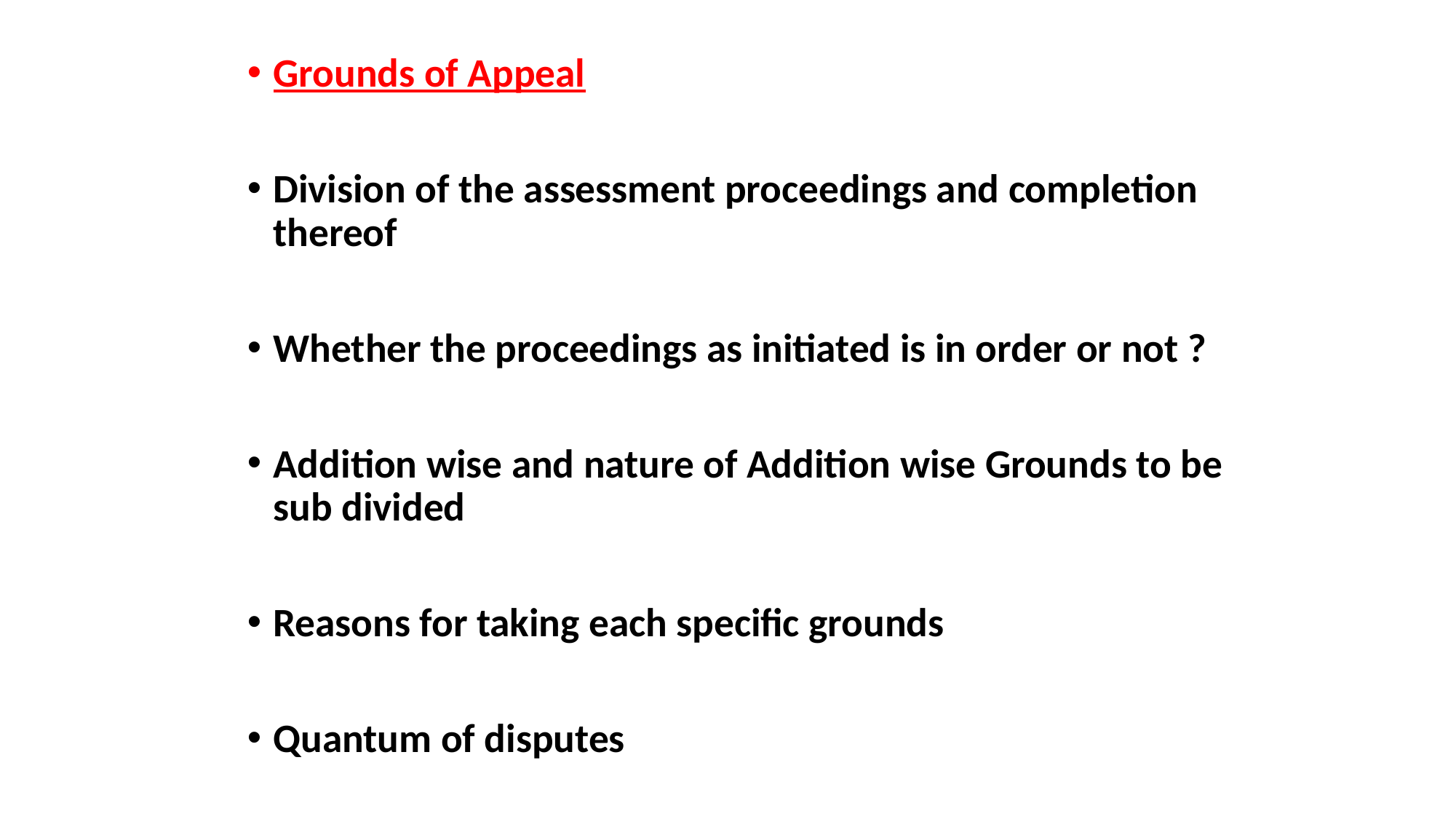

Grounds of Appeal

Division of the assessment proceedings and completion thereof

Whether the proceedings as initiated is in order or not ?

Addition wise and nature of Addition wise Grounds to be sub divided

Reasons for taking each specific grounds

Quantum of disputes